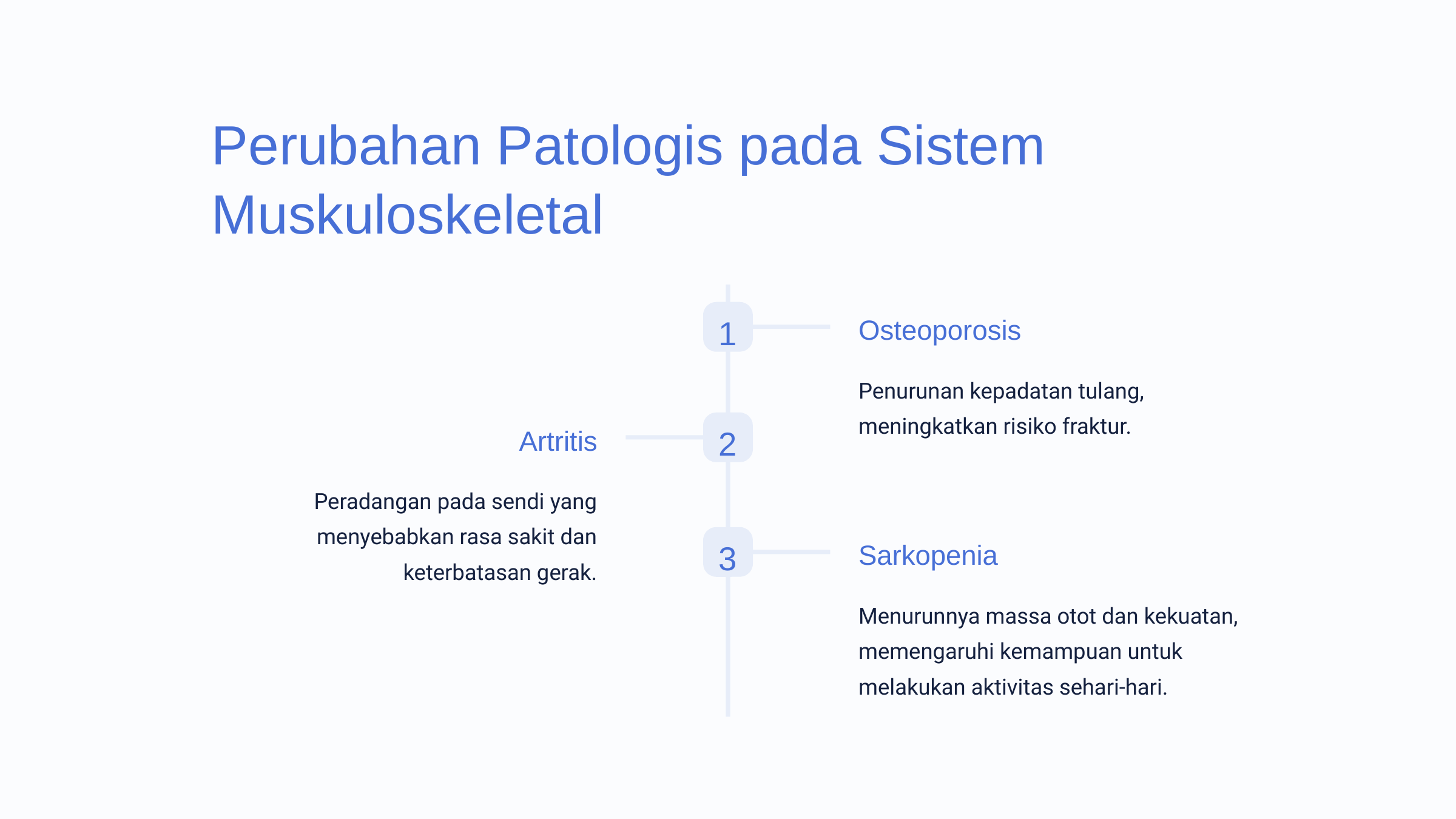

Perubahan Patologis pada Sistem Muskuloskeletal

1
Osteoporosis

Penurunan kepadatan tulang, meningkatkan risiko fraktur.

2
Artritis

Peradangan pada sendi yang menyebabkan rasa sakit dan keterbatasan gerak.

3
Sarkopenia

Menurunnya massa otot dan kekuatan, memengaruhi kemampuan untuk melakukan aktivitas sehari-hari.